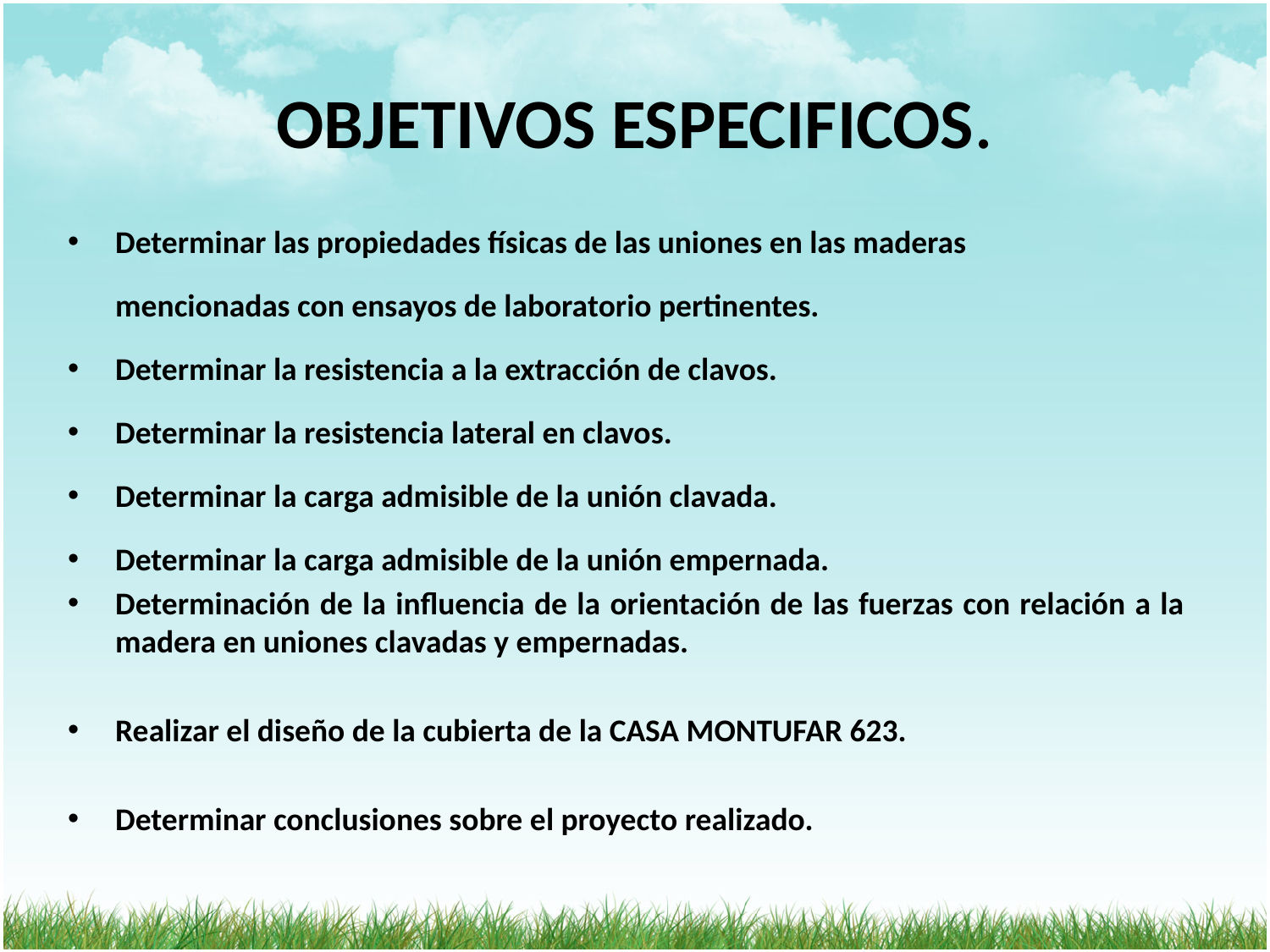

# OBJETIVOS ESPECIFICOS.
Determinar las propiedades físicas de las uniones en las maderas
	mencionadas con ensayos de laboratorio pertinentes.
Determinar la resistencia a la extracción de clavos.
Determinar la resistencia lateral en clavos.
Determinar la carga admisible de la unión clavada.
Determinar la carga admisible de la unión empernada.
Determinación de la influencia de la orientación de las fuerzas con relación a la madera en uniones clavadas y empernadas.

Realizar el diseño de la cubierta de la CASA MONTUFAR 623.

Determinar conclusiones sobre el proyecto realizado.